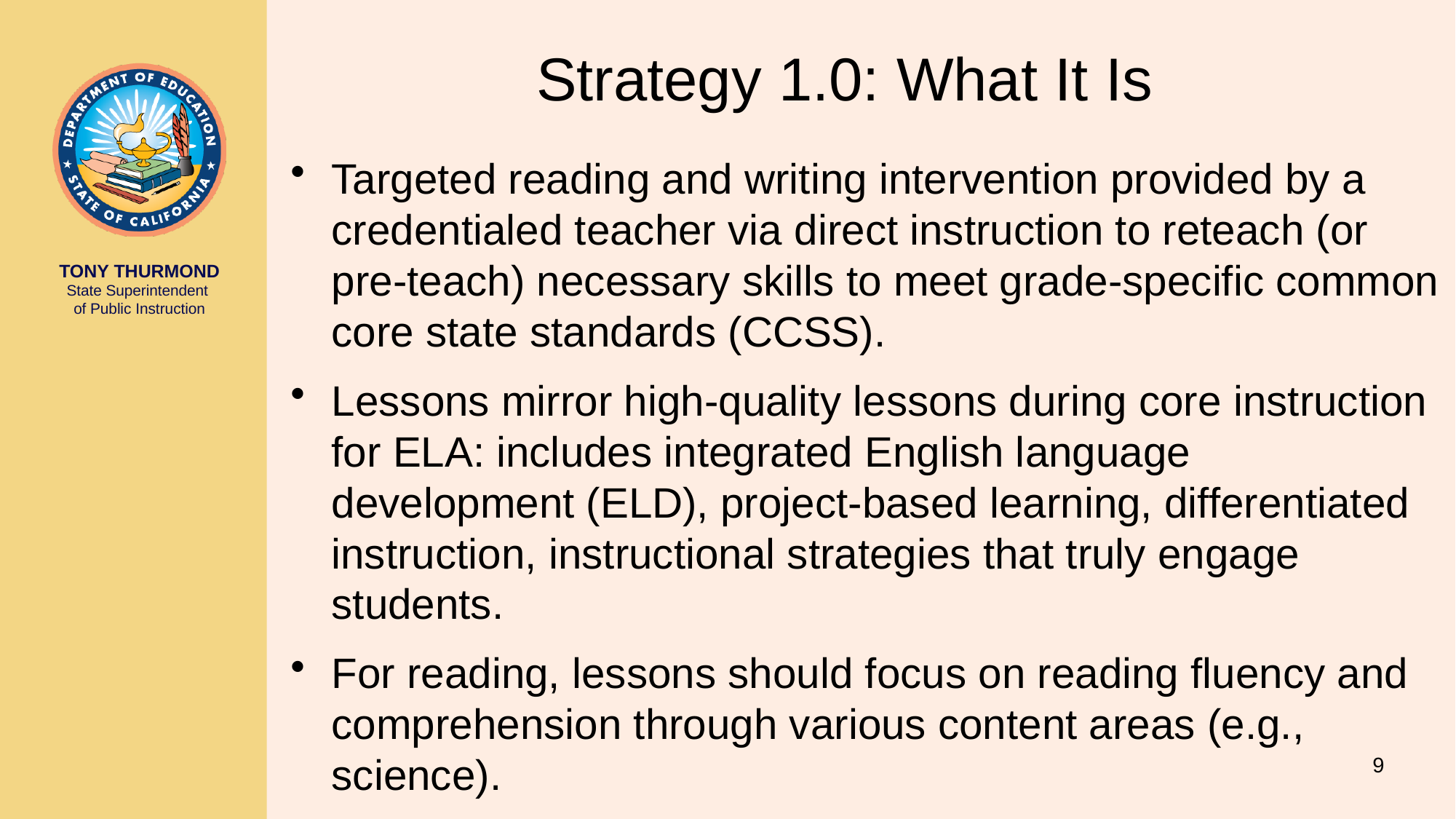

# Strategy 1.0: What It Is
Targeted reading and writing intervention provided by a credentialed teacher via direct instruction to reteach (or pre-teach) necessary skills to meet grade-specific common core state standards (CCSS).
Lessons mirror high-quality lessons during core instruction for ELA: includes integrated English language development (ELD), project-based learning, differentiated instruction, instructional strategies that truly engage students.
For reading, lessons should focus on reading fluency and comprehension through various content areas (e.g., science).
9